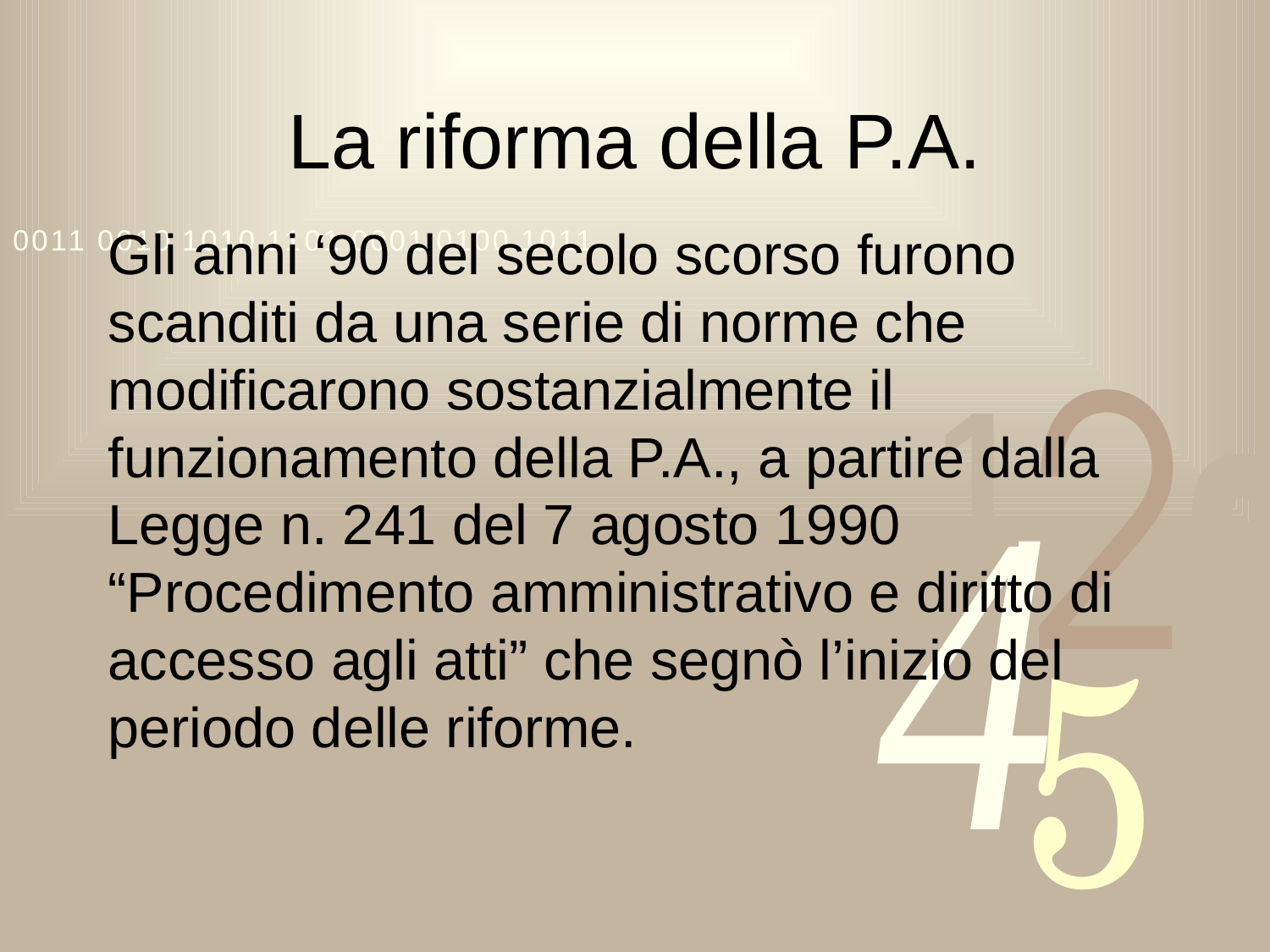

# La riforma della P.A.
Gli anni ‘90 del secolo scorso furono scanditi da una serie di norme che modificarono sostanzialmente il funzionamento della P.A., a partire dalla Legge n. 241 del 7 agosto 1990 “Procedimento amministrativo e diritto di accesso agli atti” che segnò l’inizio del periodo delle riforme.